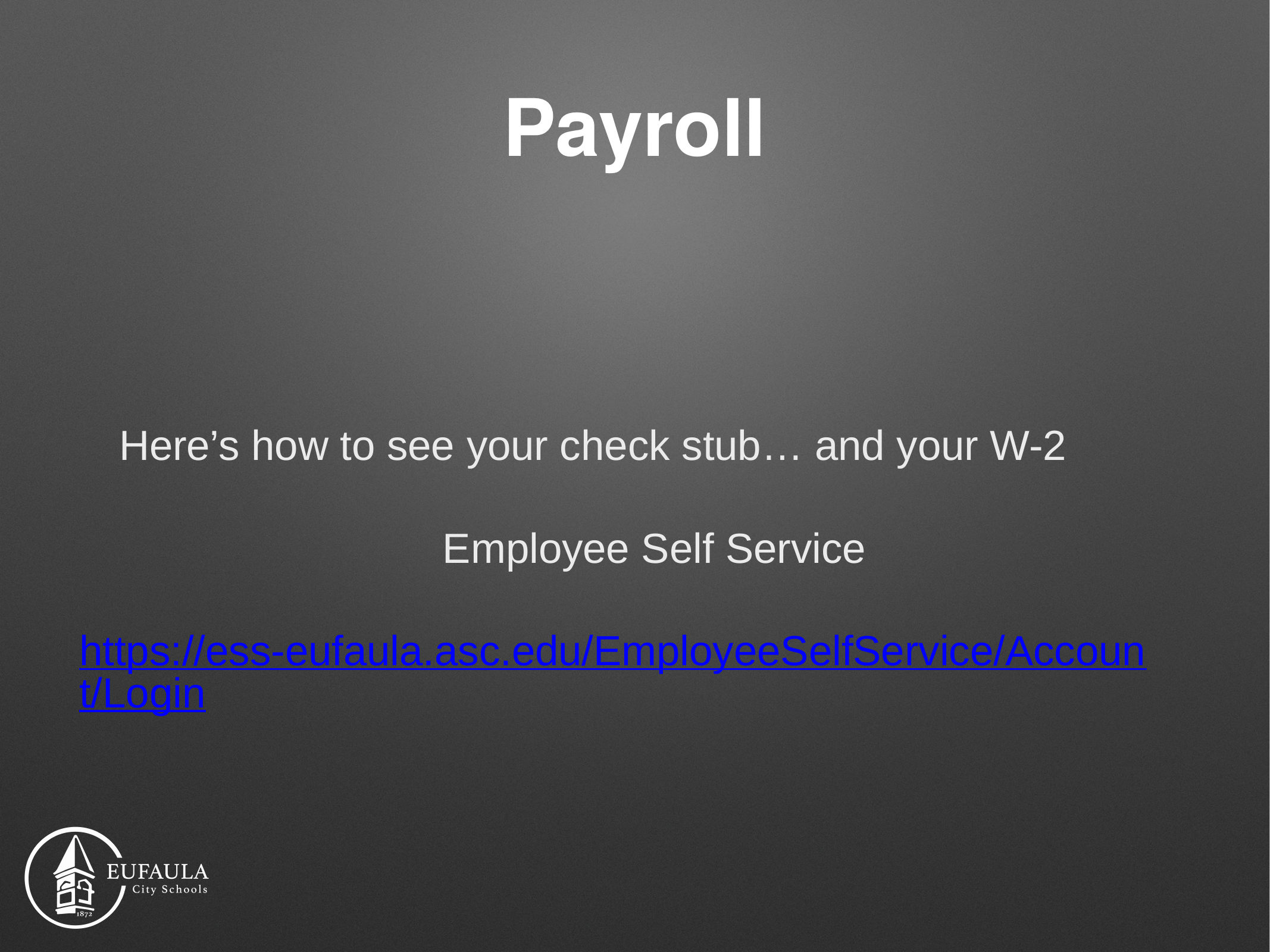

# Payroll
Here’s how to see your check stub… and your W-2
Employee Self Service
https://ess-eufaula.asc.edu/EmployeeSelfService/Account/Login